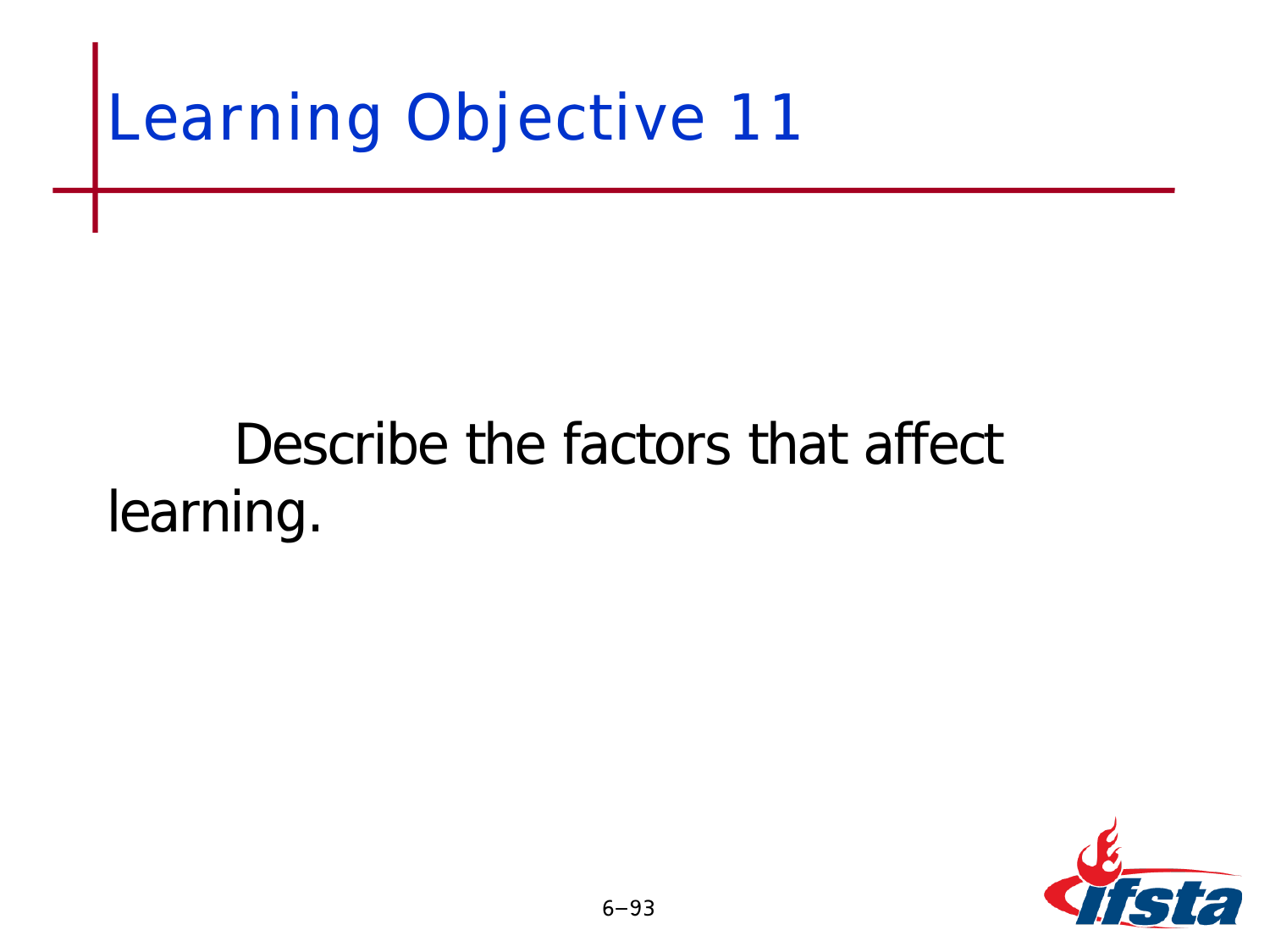

# Learning Objective 11

	Describe the factors that affect 	learning.
6–93